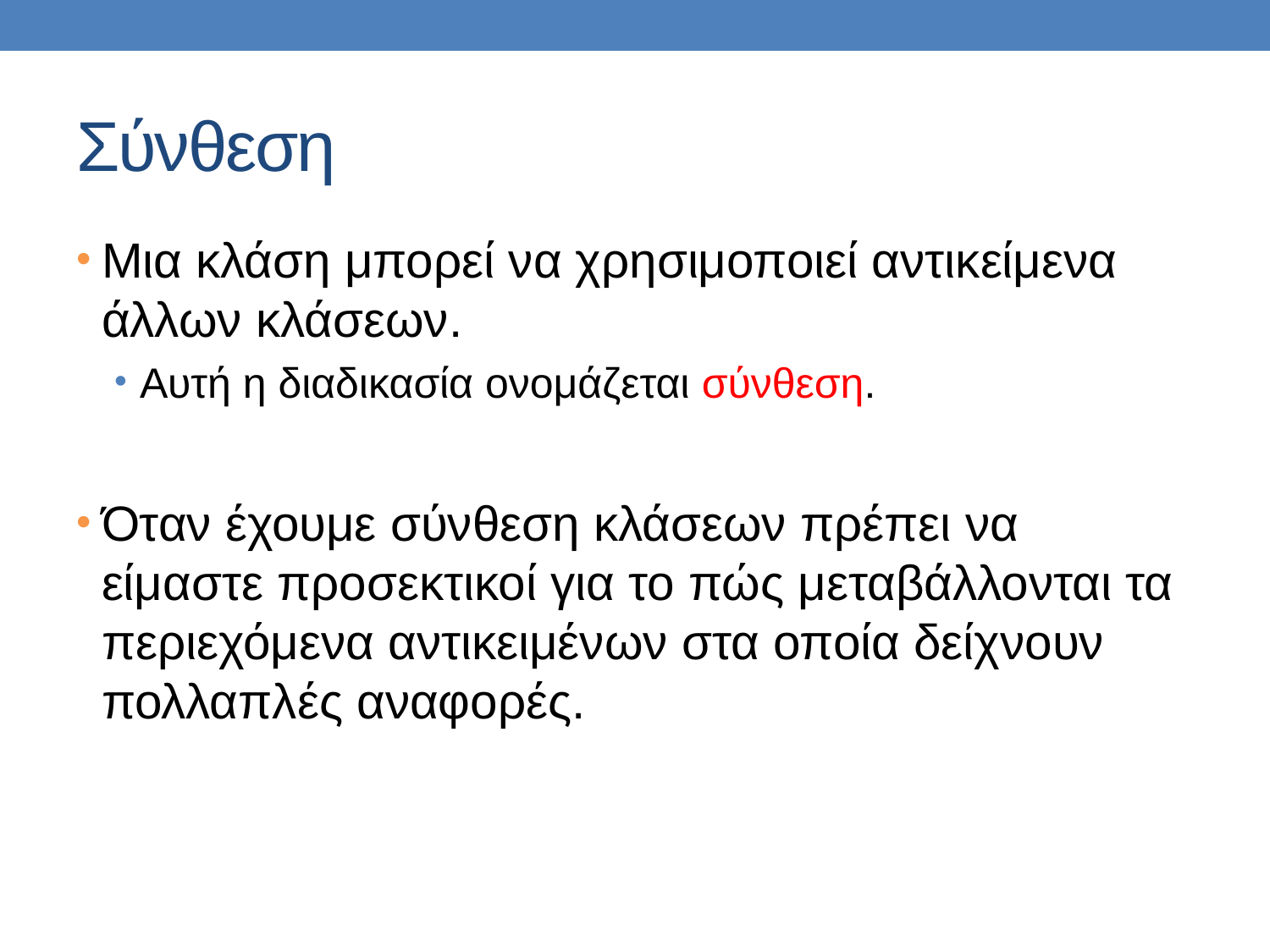

# Σύνθεση
Μια κλάση μπορεί να χρησιμοποιεί αντικείμενα άλλων κλάσεων.
Αυτή η διαδικασία ονομάζεται σύνθεση.

Όταν έχουμε σύνθεση κλάσεων πρέπει να είμαστε προσεκτικοί για το πώς μεταβάλλονται τα περιεχόμενα αντικειμένων στα οποία δείχνουν πολλαπλές αναφορές.